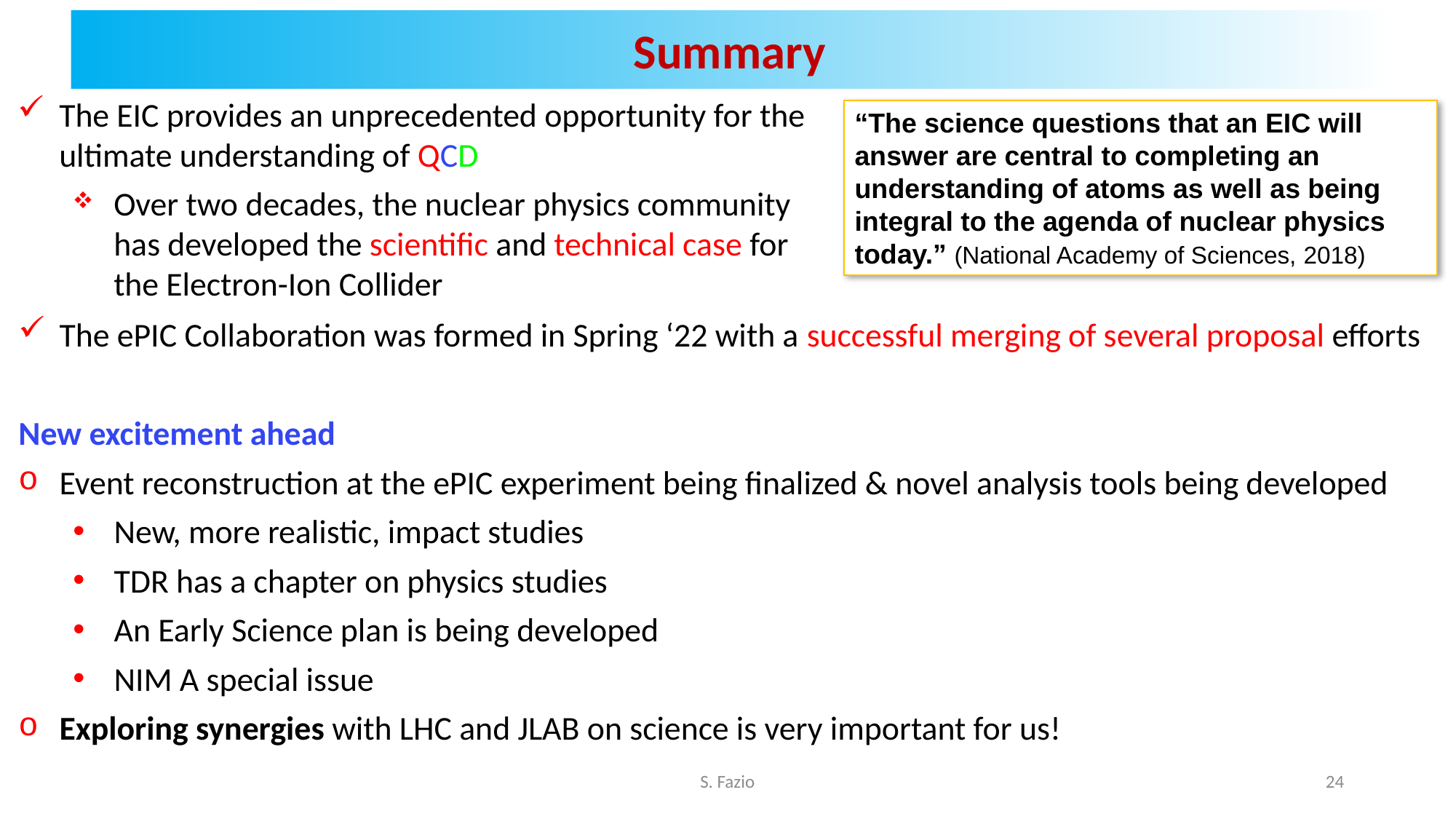

Summary
The EIC provides an unprecedented opportunity for the ultimate understanding of QCD
Over two decades, the nuclear physics community has developed the scientific and technical case for the Electron-Ion Collider
“The science questions that an EIC will answer are central to completing an understanding of atoms as well as being integral to the agenda of nuclear physics today.” (National Academy of Sciences, 2018)
The ePIC Collaboration was formed in Spring ‘22 with a successful merging of several proposal efforts

New excitement ahead
Event reconstruction at the ePIC experiment being finalized & novel analysis tools being developed
New, more realistic, impact studies
TDR has a chapter on physics studies
An Early Science plan is being developed
NIM A special issue
Exploring synergies with LHC and JLAB on science is very important for us!
S. Fazio
24